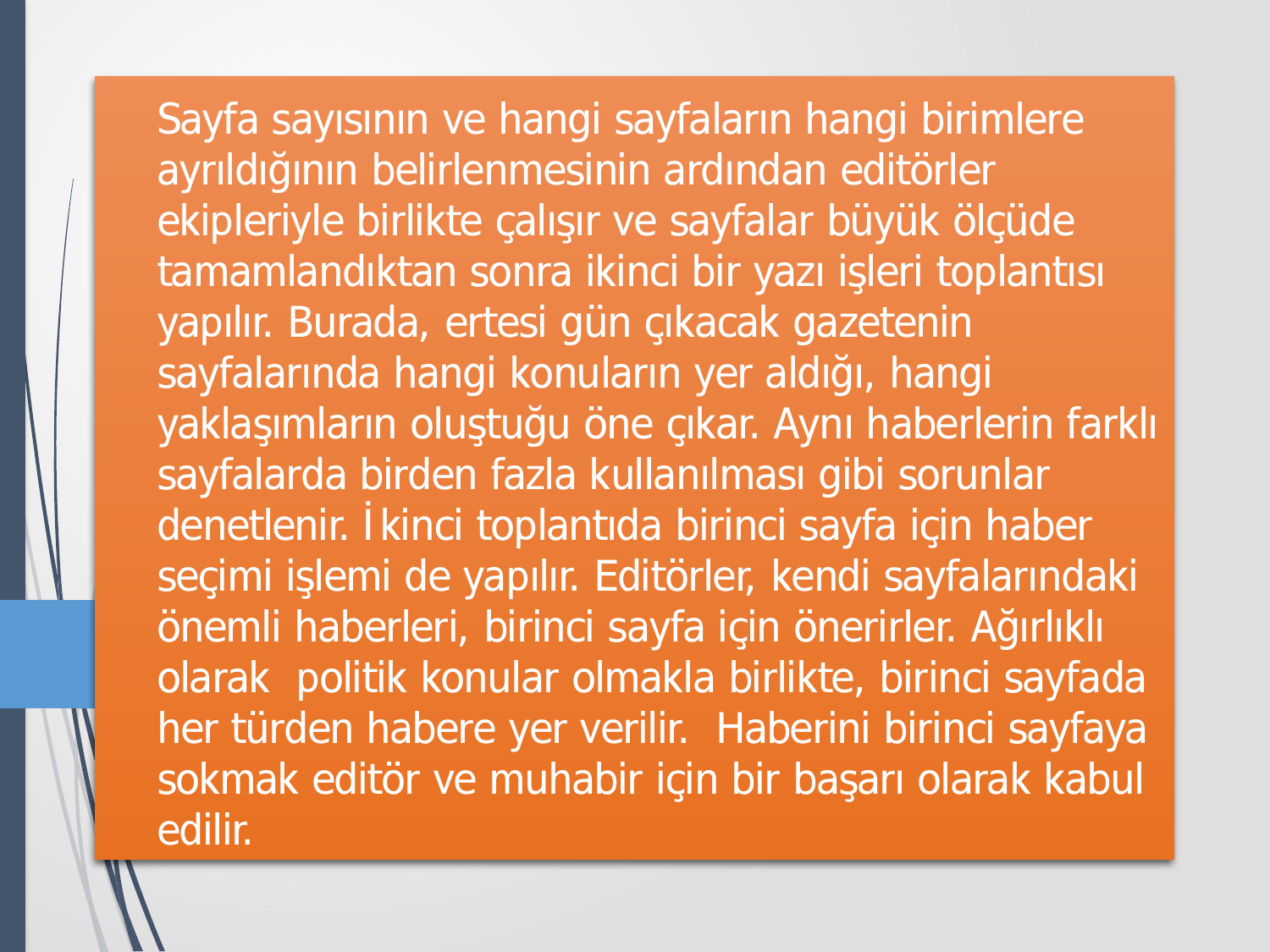

# Sayfa sayısının ve hangi sayfaların hangi birimlere ayrıldığının belirlenmesinin ardından editörler ekipleriyle birlikte çalışır ve sayfalar büyük ölçüde tamamlandıktan sonra ikinci bir yazı işleri toplantısı yapılır. Burada, ertesi gün çıkacak gazetenin sayfalarında hangi konuların yer aldığı, hangi yaklaşımların oluştuğu öne çıkar. Aynı haberlerin farklı sayfalarda birden fazla kullanılması gibi sorunlar denetlenir. İkinci toplantıda birinci sayfa için haber seçimi işlemi de yapılır. Editörler, kendi sayfalarındaki önemli haberleri, birinci sayfa için önerirler. Ağırlıklı olarak  politik konular olmakla birlikte, birinci sayfada her türden habere yer verilir.  Haberini birinci sayfaya sokmak editör ve muhabir için bir başarı olarak kabul edilir.